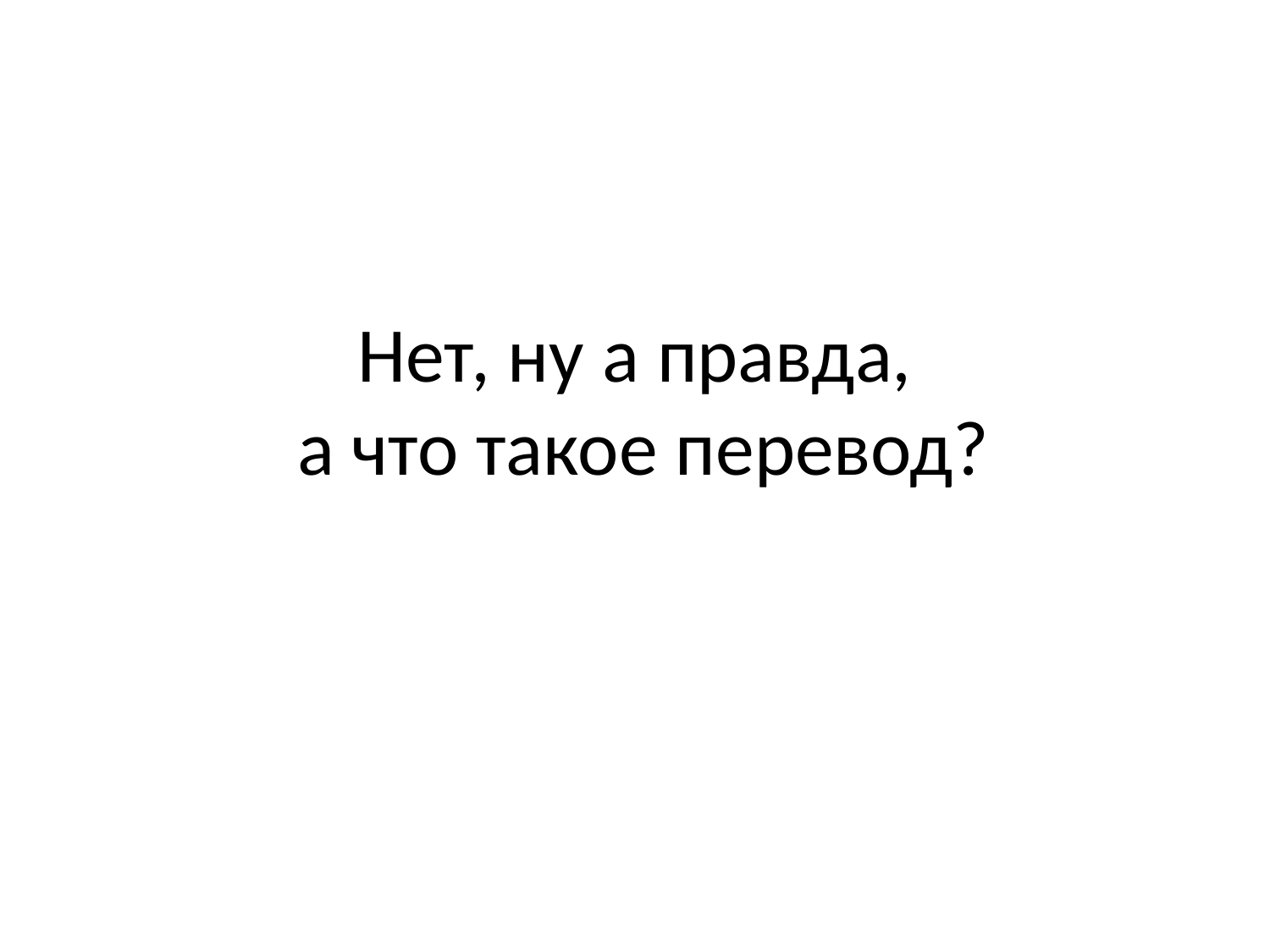

# Нет, ну а правда, а что такое перевод?